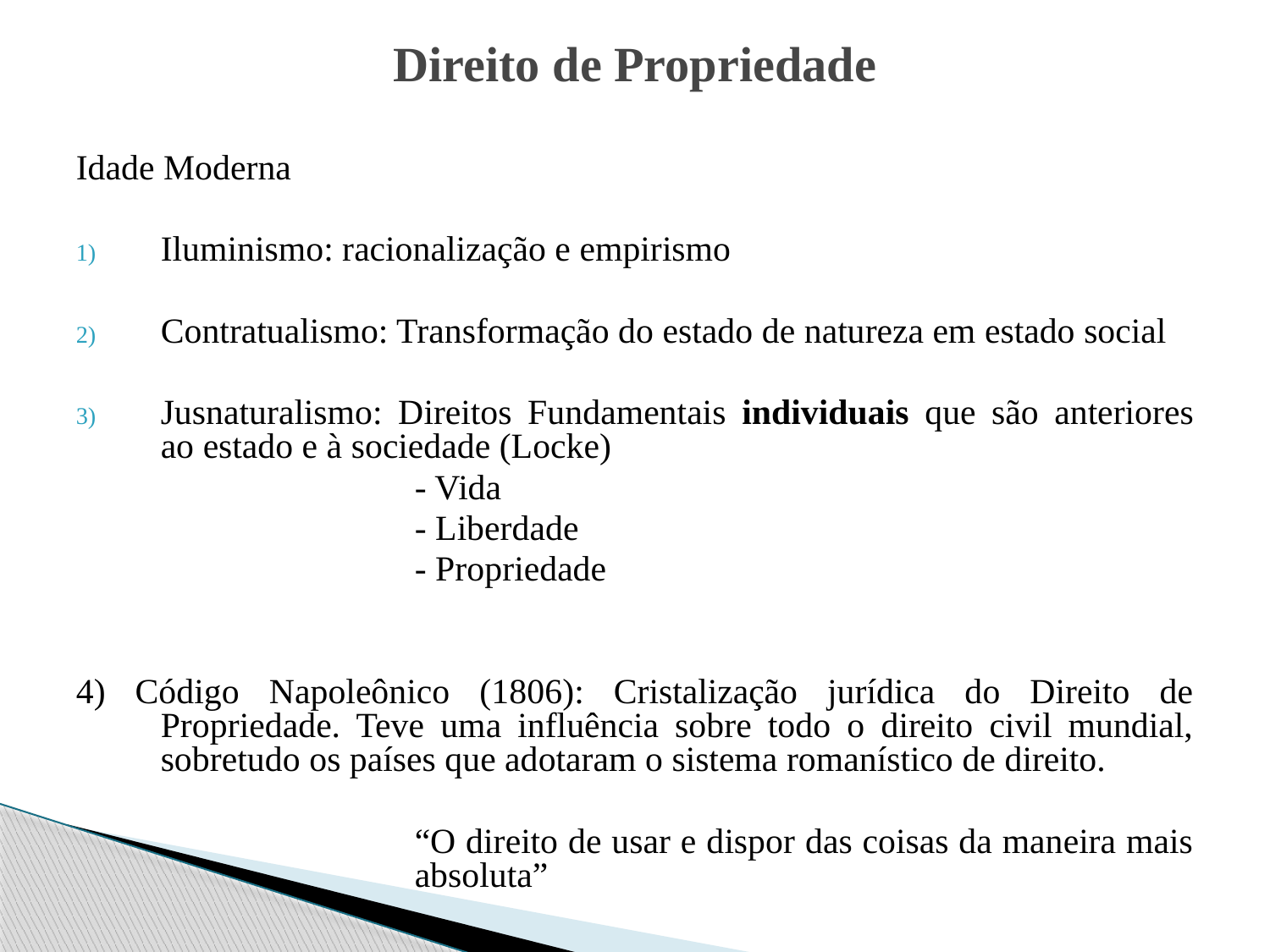

# Direito de Propriedade
Idade Moderna

Iluminismo: racionalização e empirismo

Contratualismo: Transformação do estado de natureza em estado social

Jusnaturalismo: Direitos Fundamentais individuais que são anteriores ao estado e à sociedade (Locke)
			- Vida
			- Liberdade
			- Propriedade

4) Código Napoleônico (1806): Cristalização jurídica do Direito de Propriedade. Teve uma influência sobre todo o direito civil mundial, sobretudo os países que adotaram o sistema romanístico de direito.

			“O direito de usar e dispor das coisas da maneira mais 		absoluta”